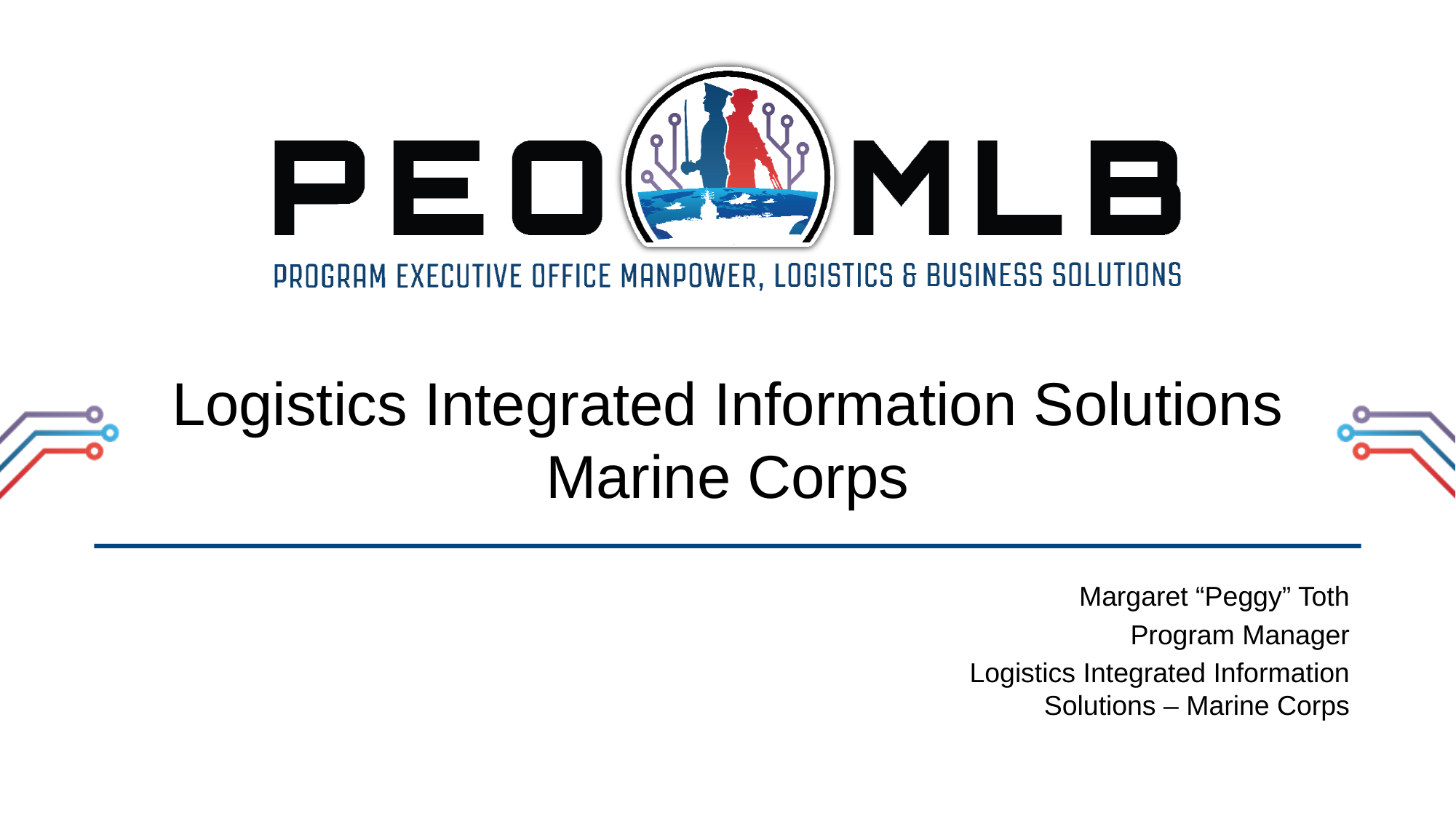

Logistics Integrated Information Solutions
Marine Corps
Margaret “Peggy” Toth
Program Manager
Logistics Integrated Information Solutions – Marine Corps